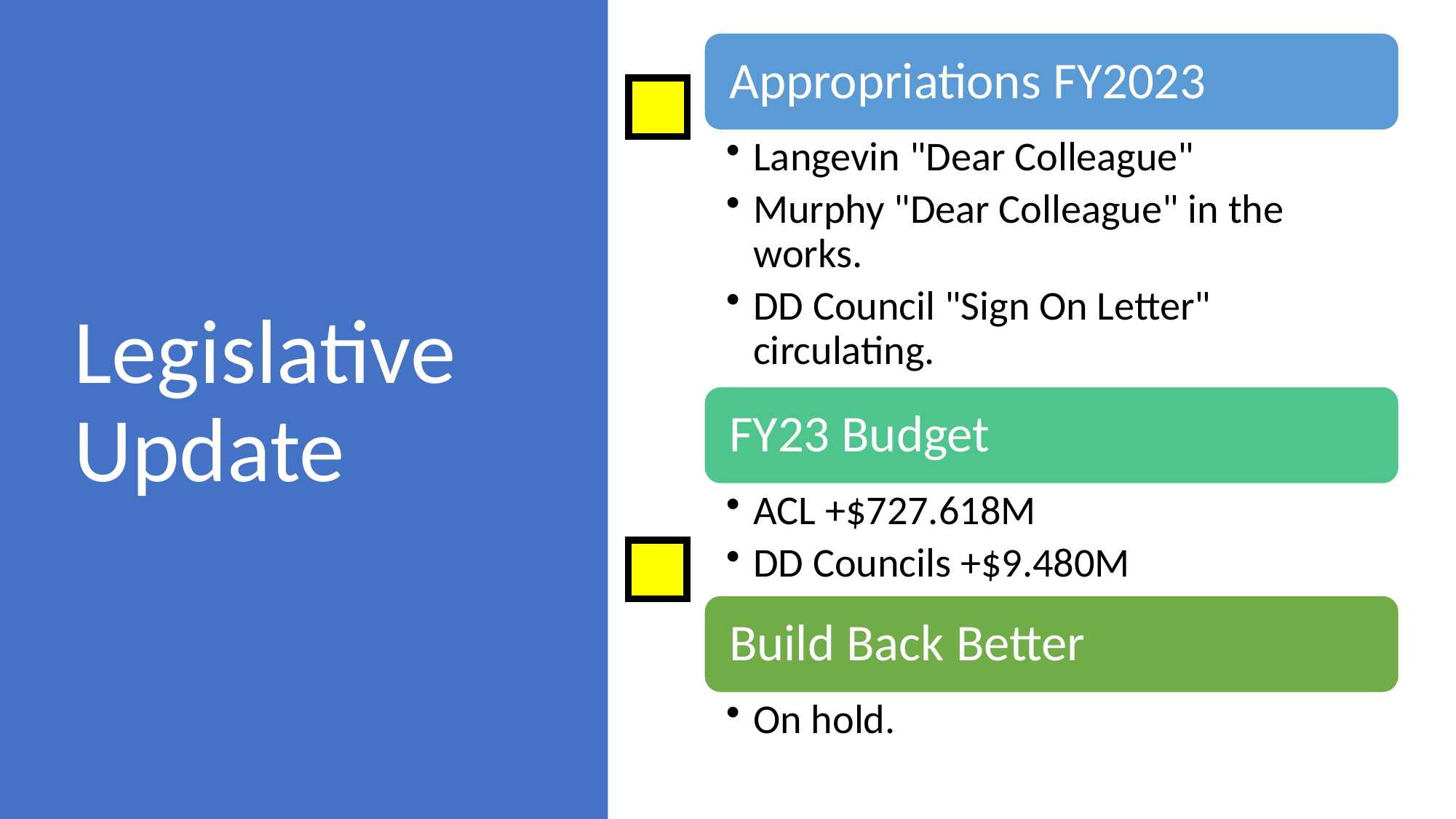

Appropriations FY2023
Langevin "Dear Colleague"
Murphy "Dear Colleague" in the works.
DD Council "Sign On Letter" circulating.
FY23 Budget
ACL +$727.618M
DD Councils +$9.480M
Build Back Better
On hold.
# Legislative Update